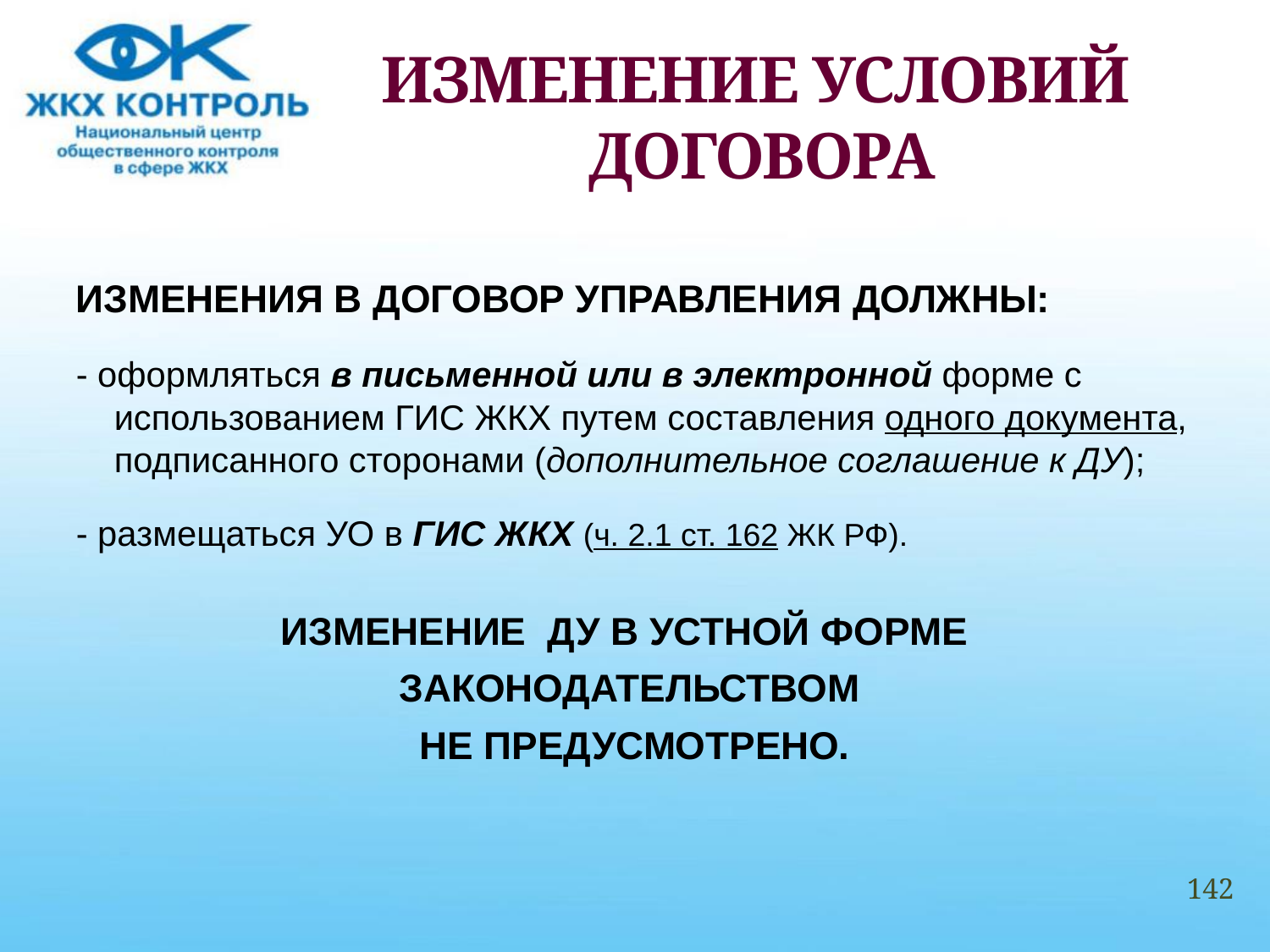

# ИЗМЕНЕНИЕ УСЛОВИЙ  ДОГОВОРА
ИЗМЕНЕНИЯ В ДОГОВОР УПРАВЛЕНИЯ ДОЛЖНЫ:
- оформляться в письменной или в электронной форме с использованием ГИС ЖКХ путем составления одного документа, подписанного сторонами (дополнительное соглашение к ДУ);
- размещаться УО в ГИС ЖКХ (ч. 2.1 ст. 162 ЖК РФ).
ИЗМЕНЕНИЕ  ДУ В УСТНОЙ ФОРМЕ
ЗАКОНОДАТЕЛЬСТВОМ
НЕ ПРЕДУСМОТРЕНО.

142